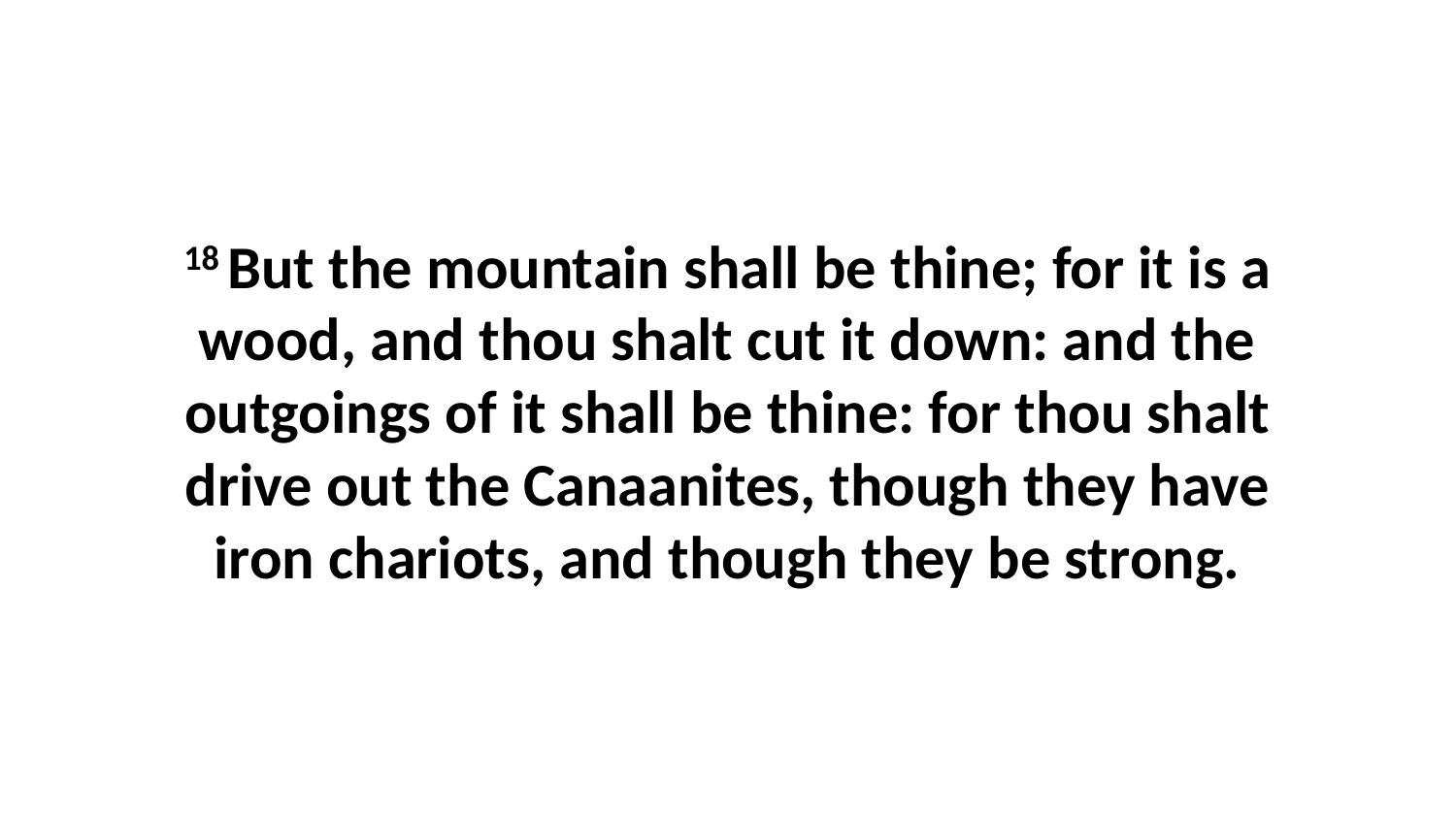

18 But the mountain shall be thine; for it is a wood, and thou shalt cut it down: and the outgoings of it shall be thine: for thou shalt drive out the Canaanites, though they have iron chariots, and though they be strong.